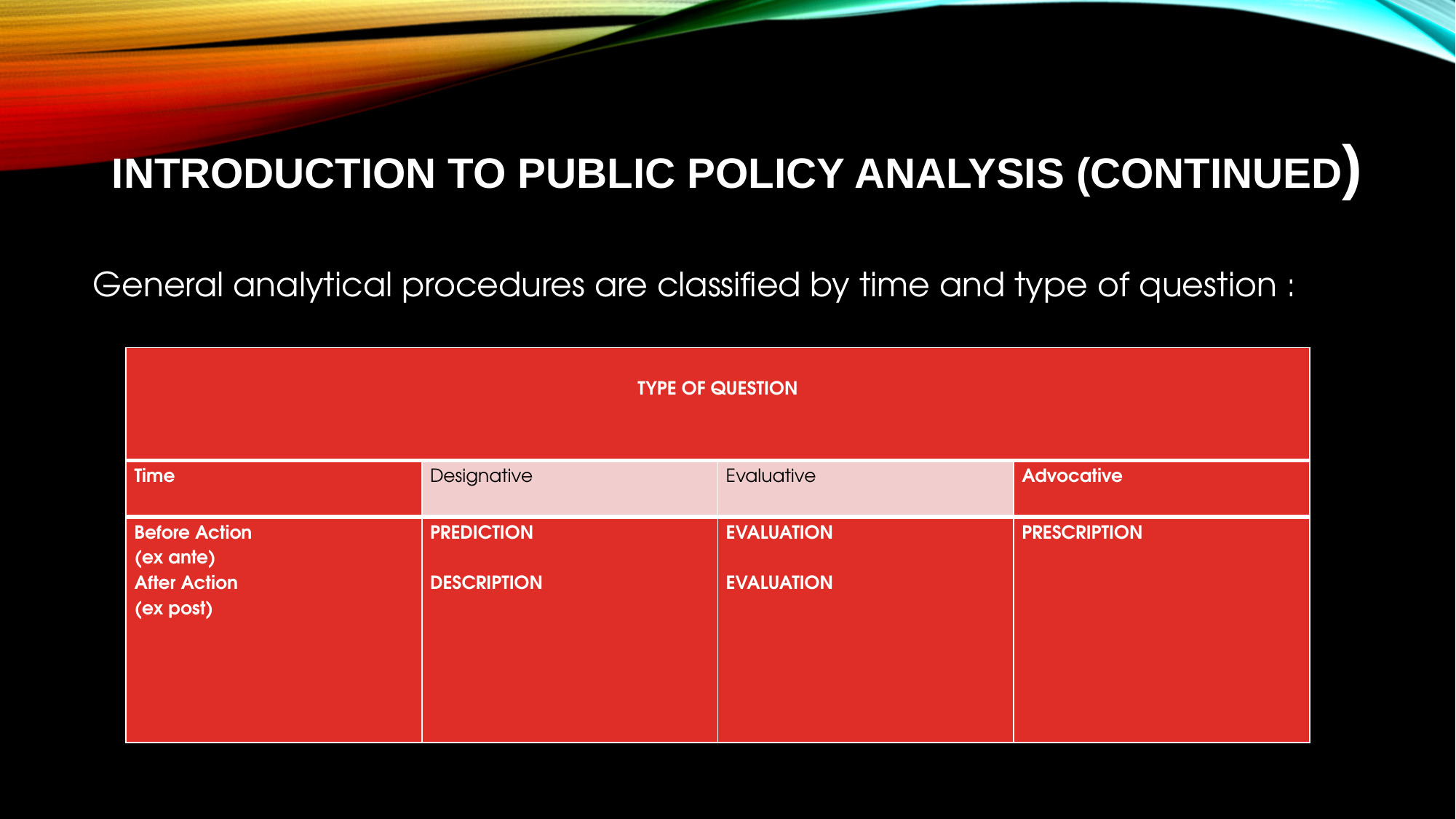

# Introduction to Public Policy Analysis (CONTINUED)
General analytical procedures are classified by time and type of question :

| TYPE OF QUESTION |  |  |  |
| --- | --- | --- | --- |
| Time | Designative | Evaluative | Advocative |
| Before Action (ex ante) After Action (ex post) | PREDICTION   DESCRIPTION | EVALUATION   EVALUATION | PRESCRIPTION |